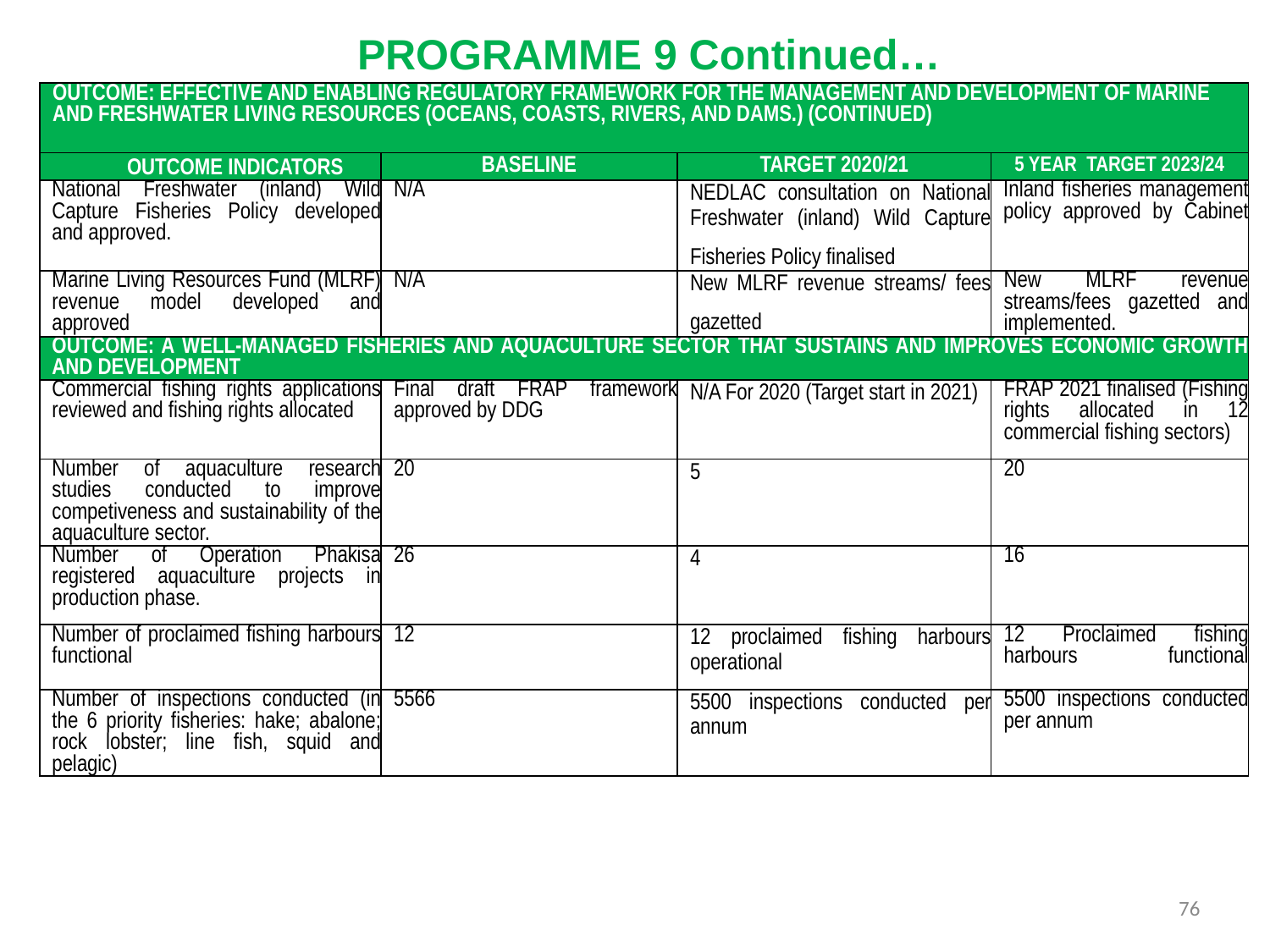

PROGRAMME 9 Continued…
| OUTCOME: EFFECTIVE AND ENABLING REGULATORY FRAMEWORK FOR THE MANAGEMENT AND DEVELOPMENT OF MARINE AND FRESHWATER LIVING RESOURCES (OCEANS, COASTS, RIVERS, AND DAMS.) (CONTINUED) |  |  |  |
| --- | --- | --- | --- |
| OUTCOME INDICATORS | BASELINE | TARGET 2020/21 | 5 YEAR TARGET 2023/24 |
| National Freshwater (inland) Wild Capture Fisheries Policy developed and approved. | N/A | NEDLAC consultation on National Freshwater (inland) Wild Capture Fisheries Policy finalised | Inland fisheries management policy approved by Cabinet |
| Marine Living Resources Fund (MLRF) revenue model developed and approved | N/A | New MLRF revenue streams/ fees gazetted | New MLRF revenue streams/fees gazetted and implemented. |
| OUTCOME: A WELL-MANAGED FISHERIES AND AQUACULTURE SECTOR THAT SUSTAINS AND IMPROVES ECONOMIC GROWTH AND DEVELOPMENT |  |  |  |
| Commercial fishing rights applications reviewed and fishing rights allocated | Final draft FRAP framework approved by DDG | N/A For 2020 (Target start in 2021) | FRAP 2021 finalised (Fishing rights allocated in 12 commercial fishing sectors) |
| Number of aquaculture research studies conducted to improve competiveness and sustainability of the aquaculture sector. | 20 | 5 | 20 |
| Number of Operation Phakisa registered aquaculture projects in production phase. | 26 | 4 | 16 |
| Number of proclaimed fishing harbours functional | 12 | 12 proclaimed fishing harbours operational | 12 Proclaimed fishing harbours functional |
| Number of inspections conducted (in the 6 priority fisheries: hake; abalone; rock lobster; line fish, squid and pelagic) | 5566 | 5500 inspections conducted per annum | 5500 inspections conducted per annum |
76